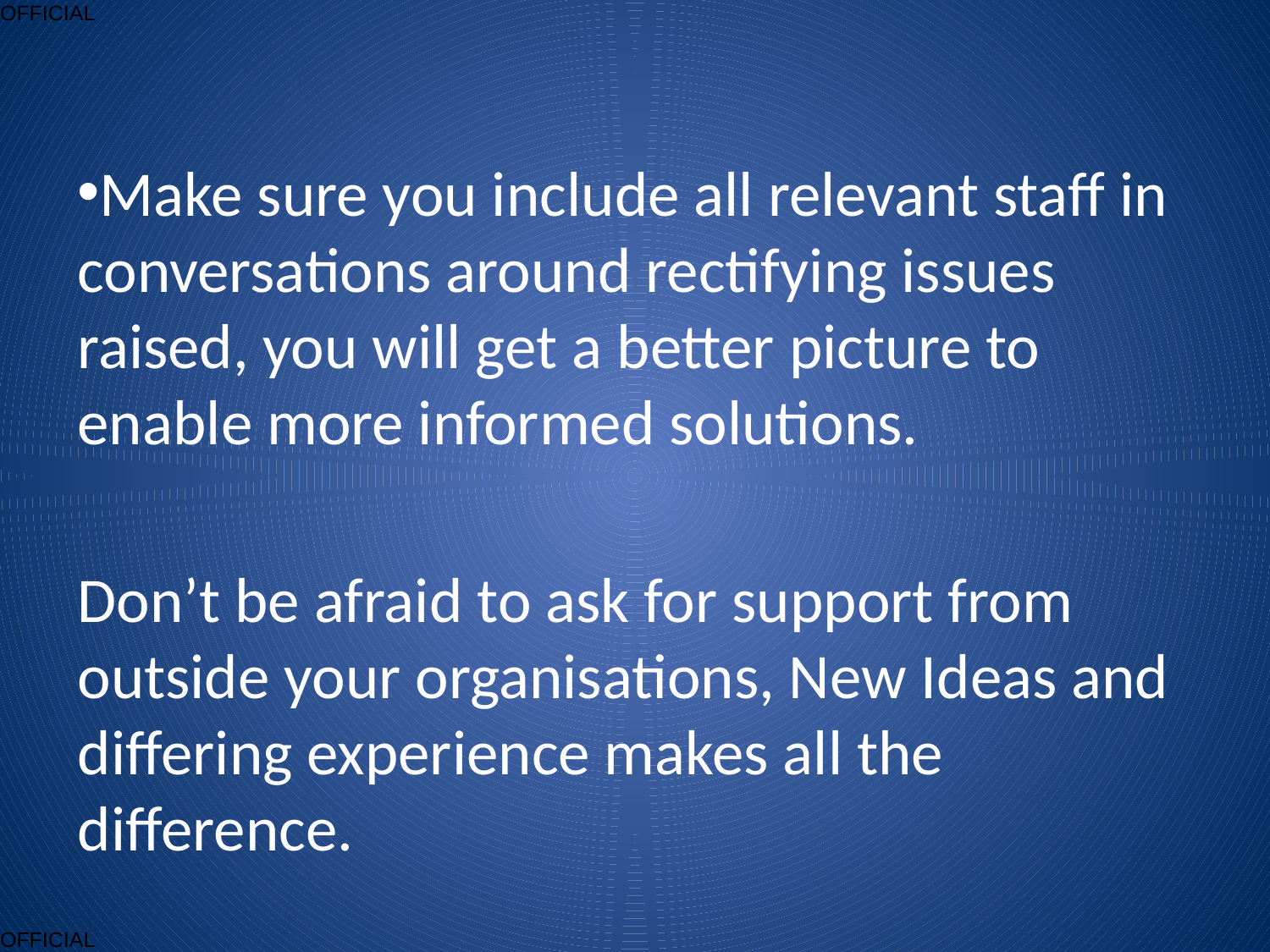

Make sure you include all relevant staff in conversations around rectifying issues raised, you will get a better picture to enable more informed solutions.

Don’t be afraid to ask for support from outside your organisations, New Ideas and differing experience makes all the difference.